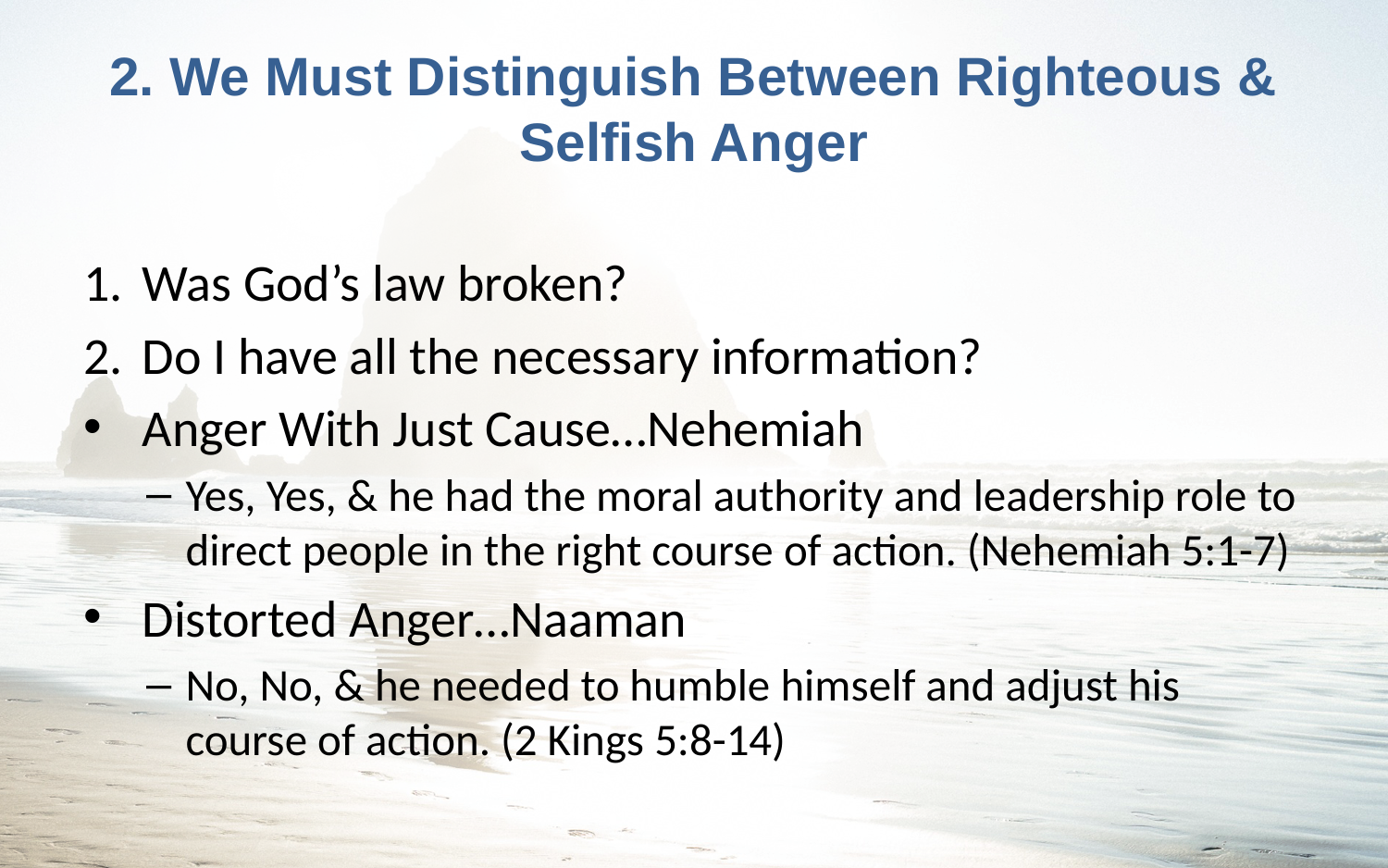

# 2. We Must Distinguish Between Righteous & Selfish Anger
Was God’s law broken?
Do I have all the necessary information?
Anger With Just Cause…Nehemiah
Yes, Yes, & he had the moral authority and leadership role to direct people in the right course of action. (Nehemiah 5:1-7)
Distorted Anger…Naaman
No, No, & he needed to humble himself and adjust his course of action. (2 Kings 5:8-14)